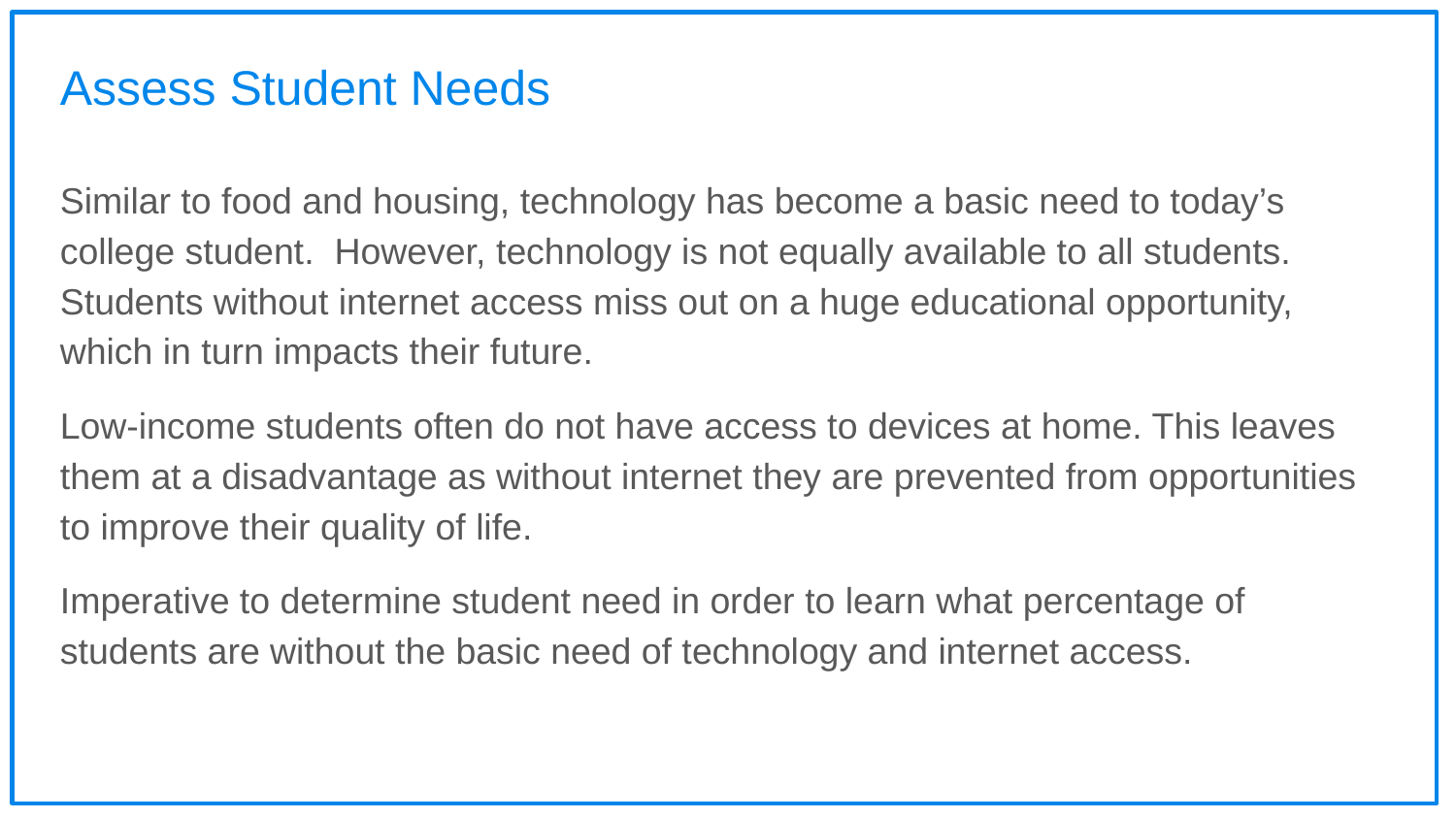

# Assess Student Needs
Similar to food and housing, technology has become a basic need to today’s college student.  However, technology is not equally available to all students.  Students without internet access miss out on a huge educational opportunity, which in turn impacts their future.
Low-income students often do not have access to devices at home. This leaves them at a disadvantage as without internet they are prevented from opportunities to improve their quality of life.
Imperative to determine student need in order to learn what percentage of students are without the basic need of technology and internet access.